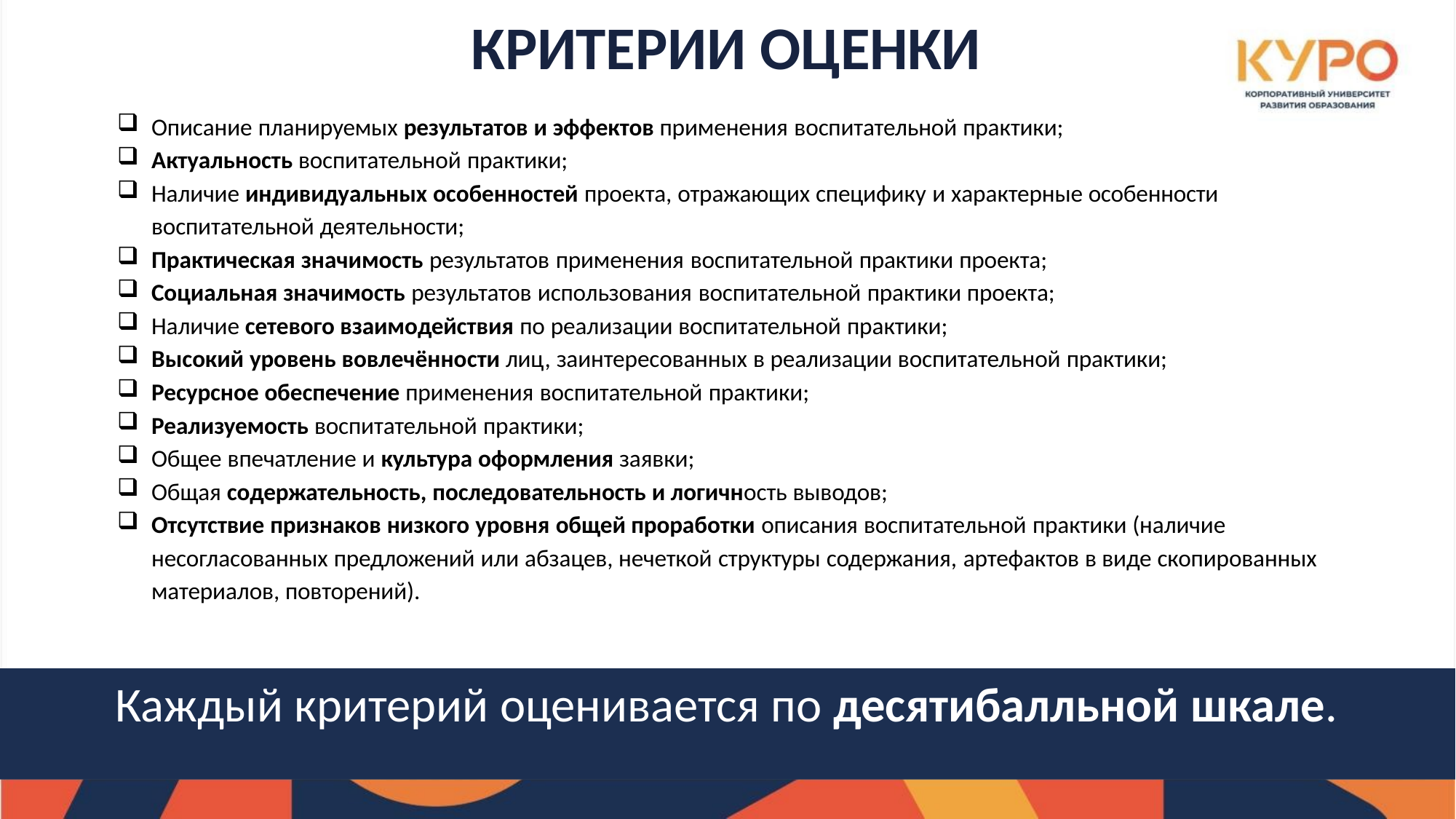

# КРИТЕРИИ ОЦЕНКИ
Описание планируемых результатов и эффектов применения воспитательной практики;
Актуальность воспитательной практики;
Наличие индивидуальных особенностей проекта, отражающих специфику и характерные особенности
воспитательной деятельности;
Практическая значимость результатов применения воспитательной практики проекта;
Социальная значимость результатов использования воспитательной практики проекта;
Наличие сетевого взаимодействия по реализации воспитательной практики;
Высокий уровень вовлечённости лиц, заинтересованных в реализации воспитательной практики;
Ресурсное обеспечение применения воспитательной практики;
Реализуемость воспитательной практики;
Общее впечатление и культура оформления заявки;
Общая содержательность, последовательность и логичность выводов;
Отсутствие признаков низкого уровня общей проработки описания воспитательной практики (наличие
несогласованных предложений или абзацев, нечеткой структуры содержания, артефактов в виде скопированных
материалов, повторений).

Каждый критерий оценивается по десятибалльной шкале.